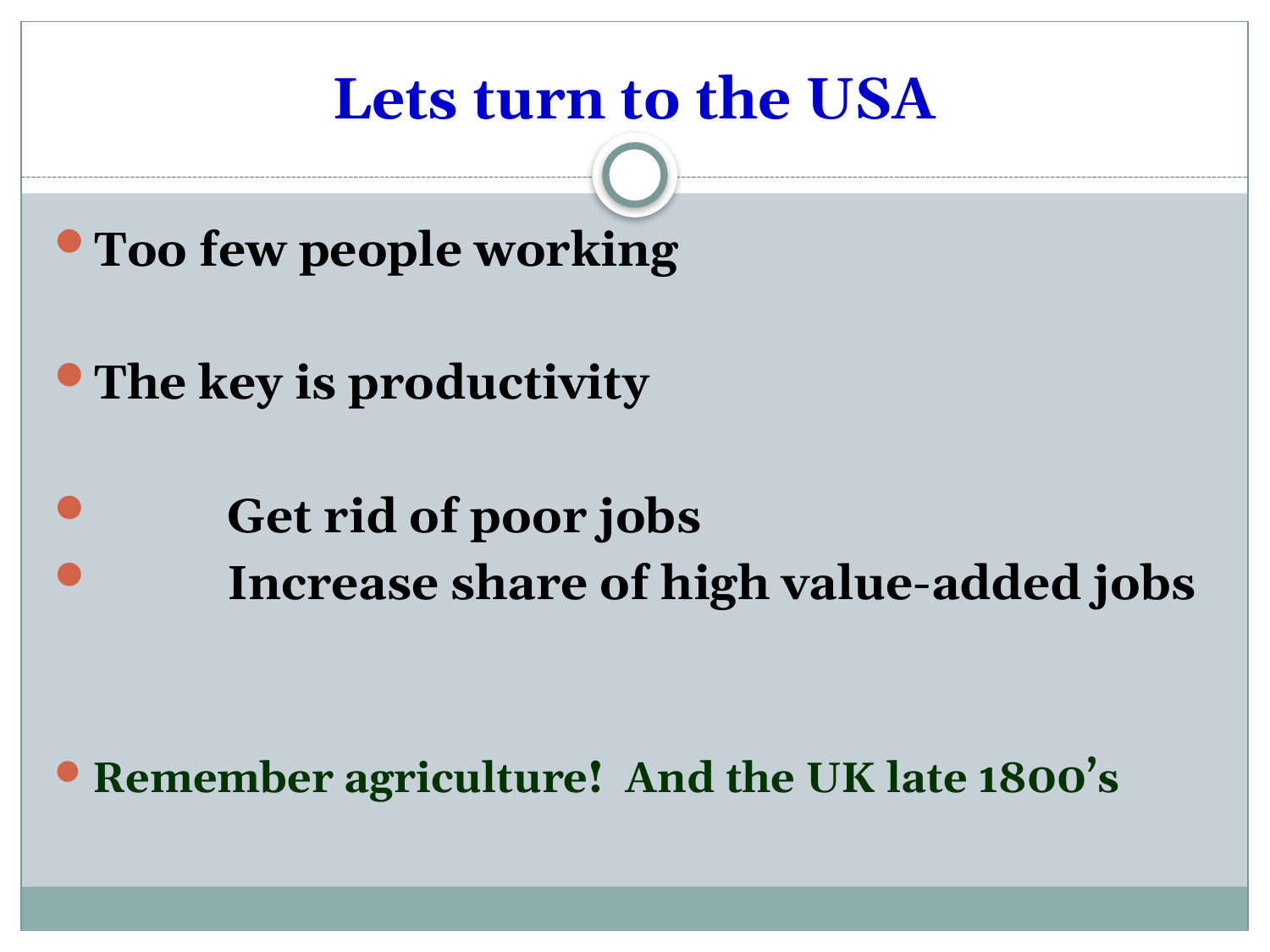

# Lets turn to the USA
Too few people working

The key is productivity

           Get rid of poor jobs
           Increase share of high value-added jobs

Remember agriculture!  And the UK late 1800’s